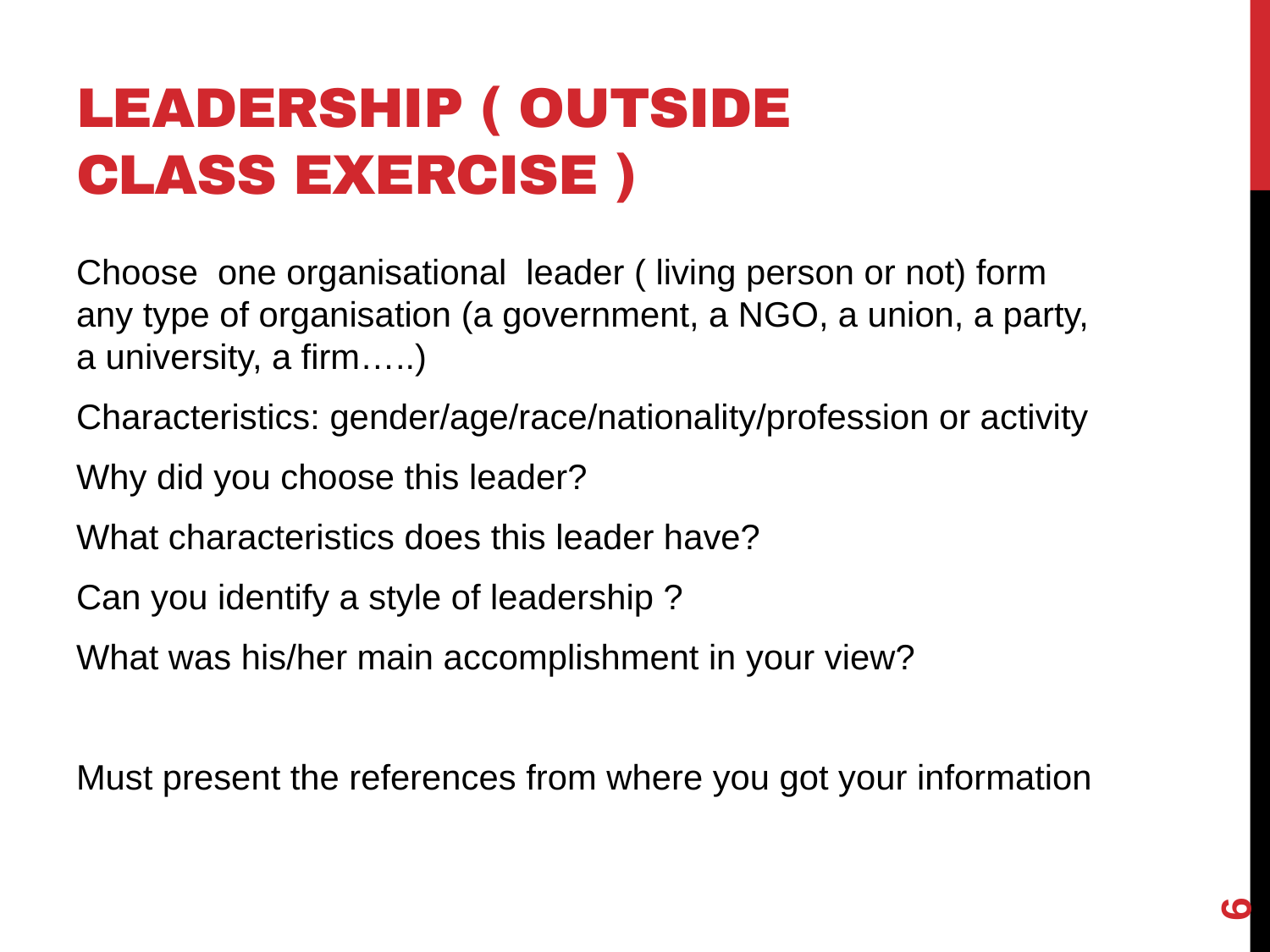

# Leadership ( outside class exercise )
Choose  one organisational  leader ( living person or not) form any type of organisation (a government, a NGO, a union, a party, a university, a firm…..)
Characteristics: gender/age/race/nationality/profession or activity
Why did you choose this leader?
What characteristics does this leader have?
Can you identify a style of leadership ?
What was his/her main accomplishment in your view?

Must present the references from where you got your information
6